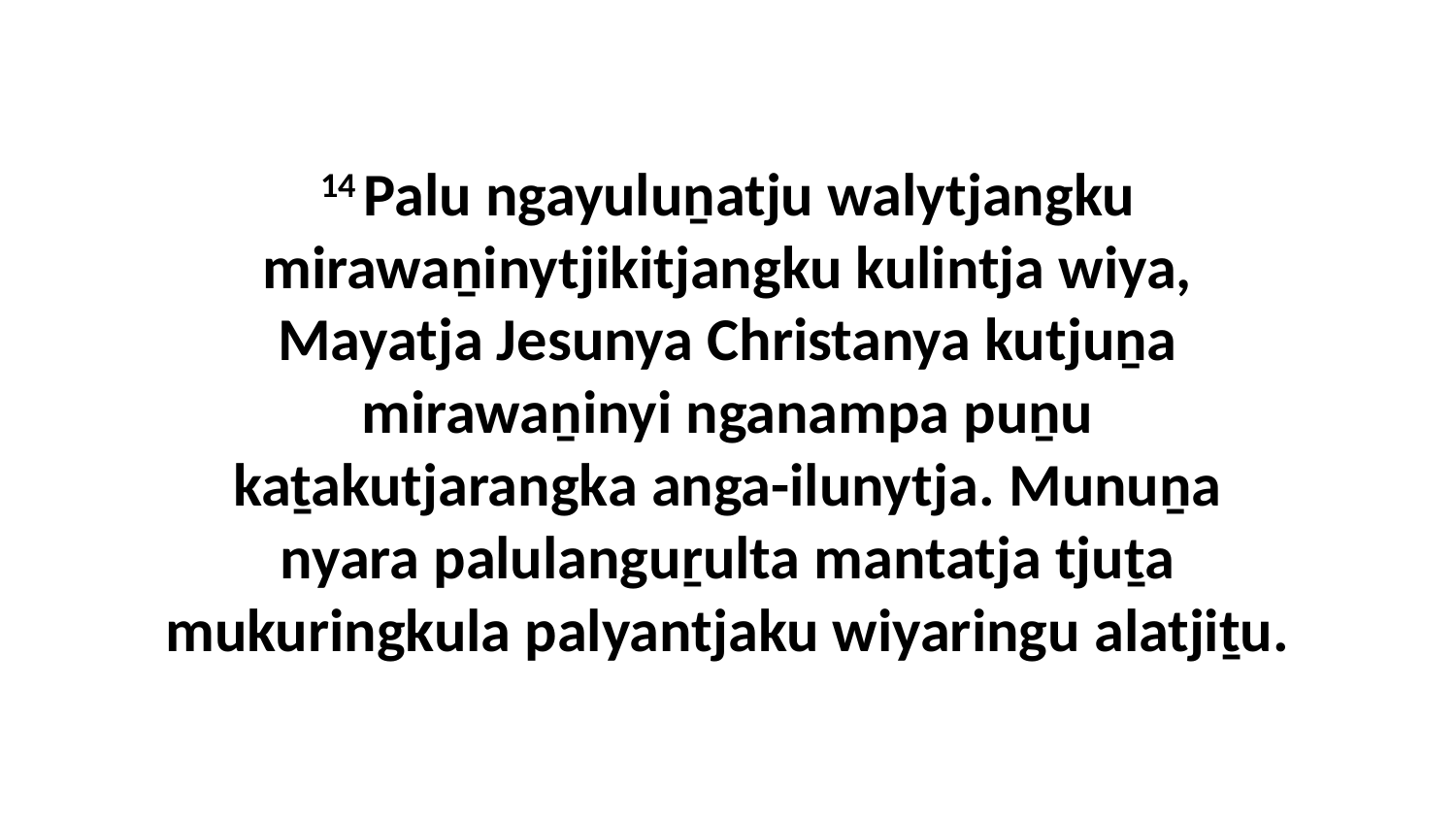

14 Palu ngayuluṉatju walytjangku mirawaṉinytjikitjangku kulintja wiya, Mayatja Jesunya Christanya kutjuṉa mirawaṉinyi nganampa puṉu kaṯakutjarangka anga-ilunytja. Munuṉa nyara palulanguṟulta mantatja tjuṯa mukuringkula palyantjaku wiyaringu alatjiṯu.